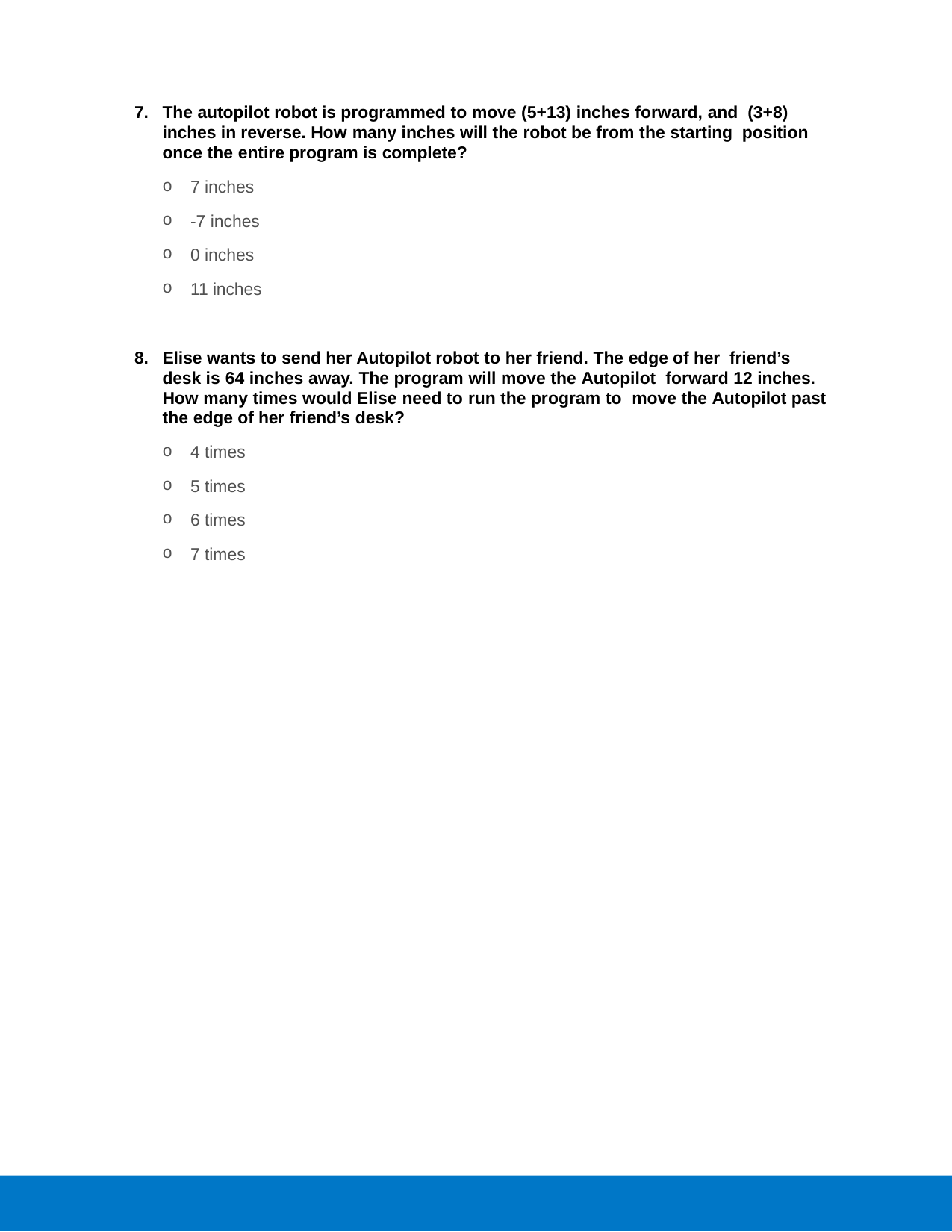

The autopilot robot is programmed to move (5+13) inches forward, and  (3+8) inches in reverse. How many inches will the robot be from the starting  position once the entire program is complete?
7 inches
-7 inches
0 inches
11 inches

Elise wants to send her Autopilot robot to her friend. The edge of her  friend’s desk is 64 inches away. The program will move the Autopilot  forward 12 inches. How many times would Elise need to run the program to  move the Autopilot past the edge of her friend’s desk?
4 times
5 times
6 times
7 times